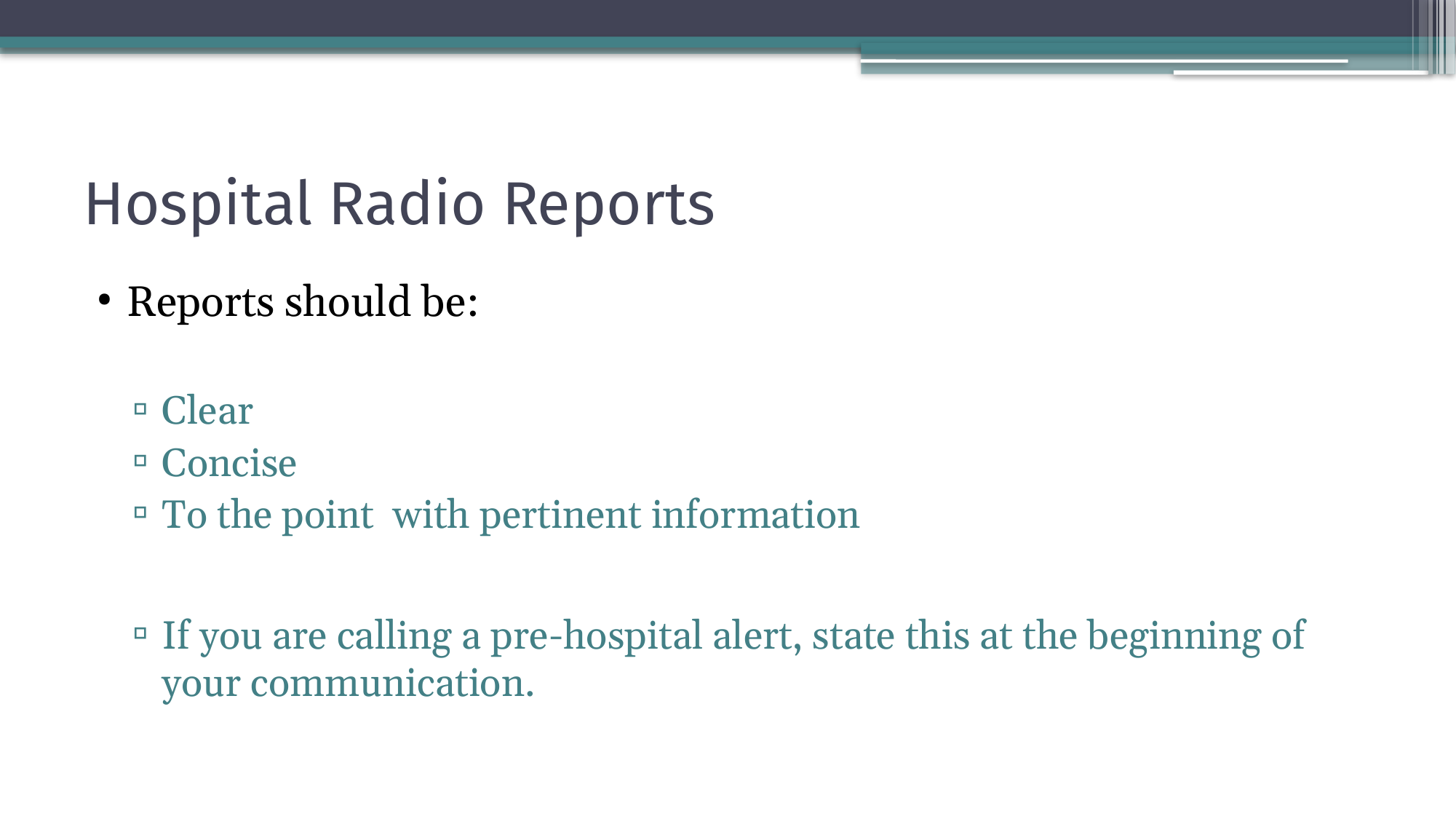

# Hospital Radio Reports
Reports should be:

Clear
Concise
To the point  with pertinent information

If you are calling a pre-hospital alert, state this at the beginning of your communication.